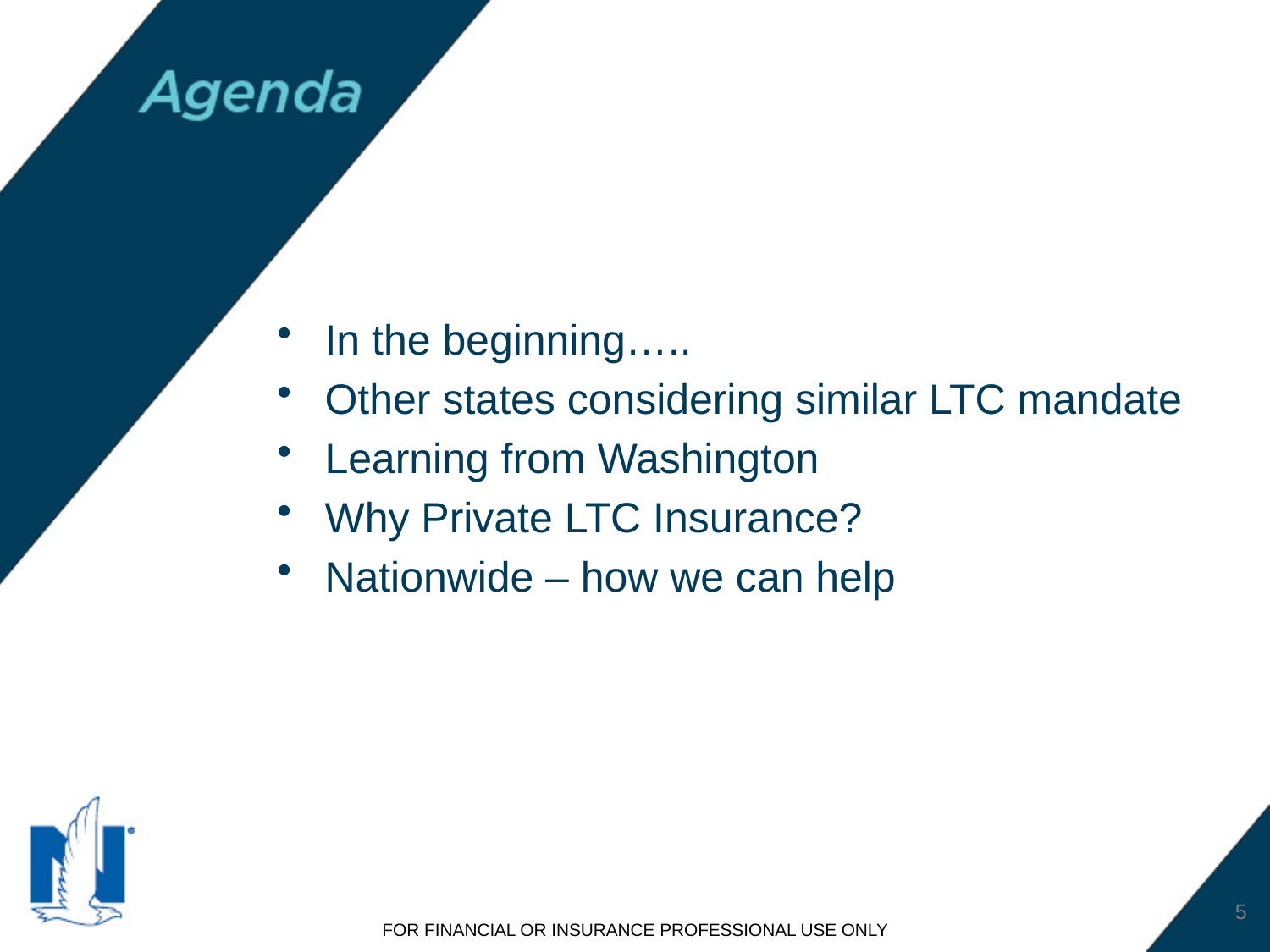

In the beginning…..
Other states considering similar LTC mandate
Learning from Washington
Why Private LTC Insurance?
Nationwide – how we can help
FOR FINANCIAL OR INSURANCE PROFESSIONAL USE ONLY